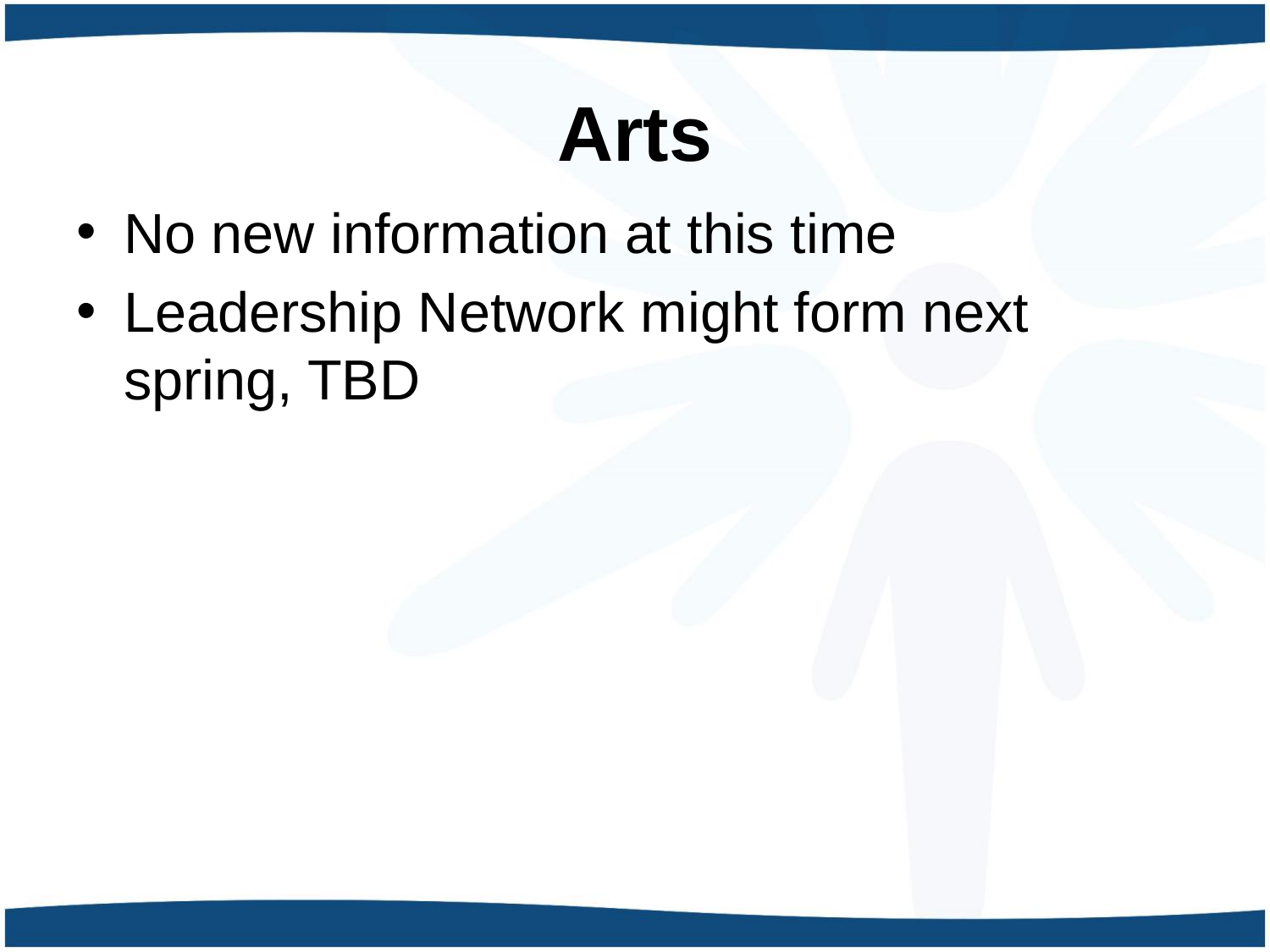

# Arts
No new information at this time
Leadership Network might form next spring, TBD